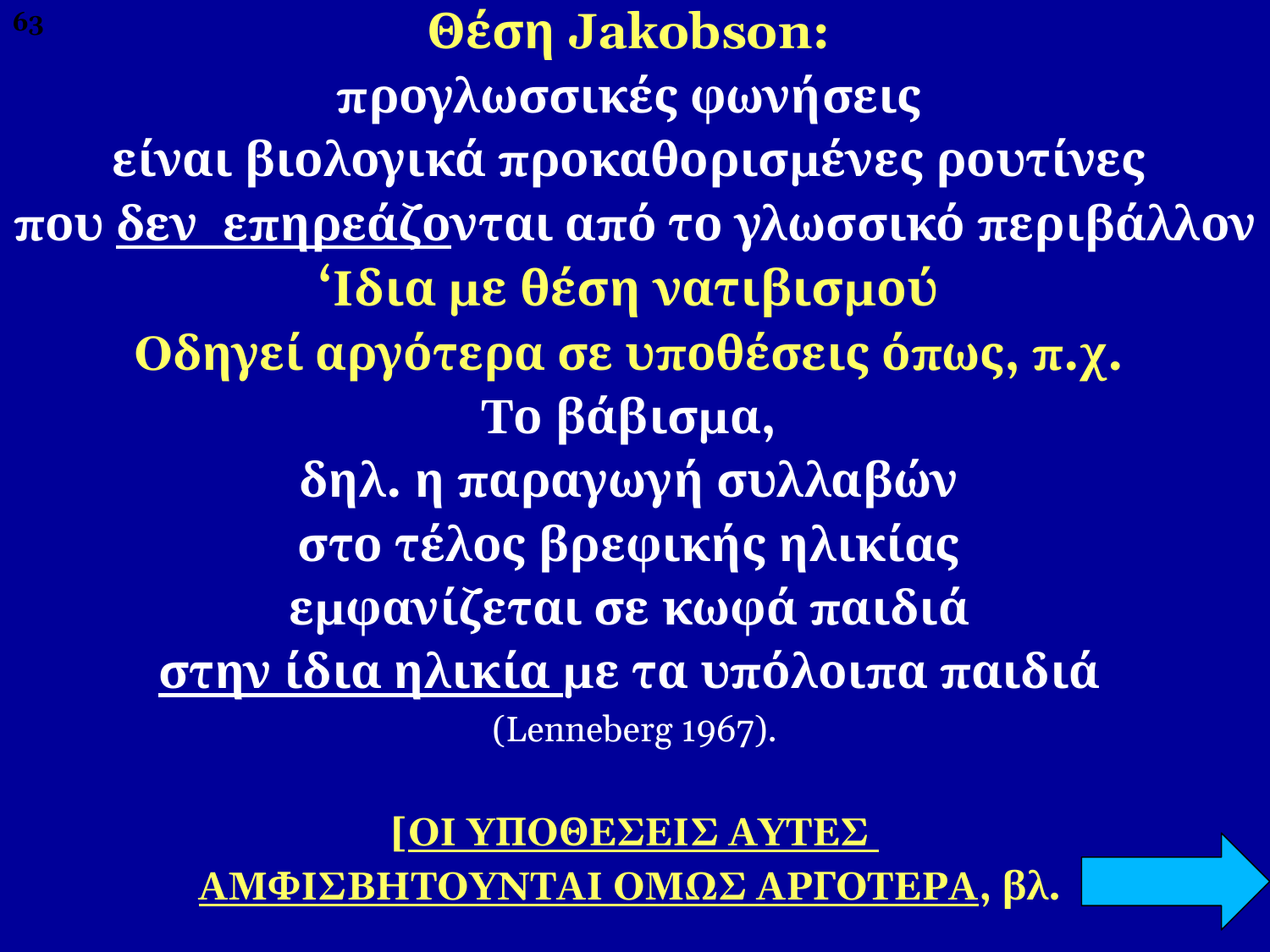

Θέση Jakobson:
προγλωσσικές φωνήσεις
είναι βιολογικά προκαθορισμένες ρουτίνες
που δεν  επηρεάζονται από το γλωσσικό περιβάλλον
‘Ιδια με θέση νατιβισμού
Οδηγεί αργότερα σε υποθέσεις όπως, π.χ.
Το βάβισμα,
δηλ. η παραγωγή συλλαβών
στο τέλος βρεφικής ηλικίας
εμφανίζεται σε κωφά παιδιά
στην ίδια ηλικία με τα υπόλοιπα παιδιά
(Lenneberg 1967).

[ΟΙ ΥΠΟΘΕΣΕΙΣ ΑΥΤΕΣ
ΑΜΦΙΣΒΗΤΟΥΝΤΑΙ ΟΜΩΣ ΑΡΓΟΤΕΡΑ, βλ.
63